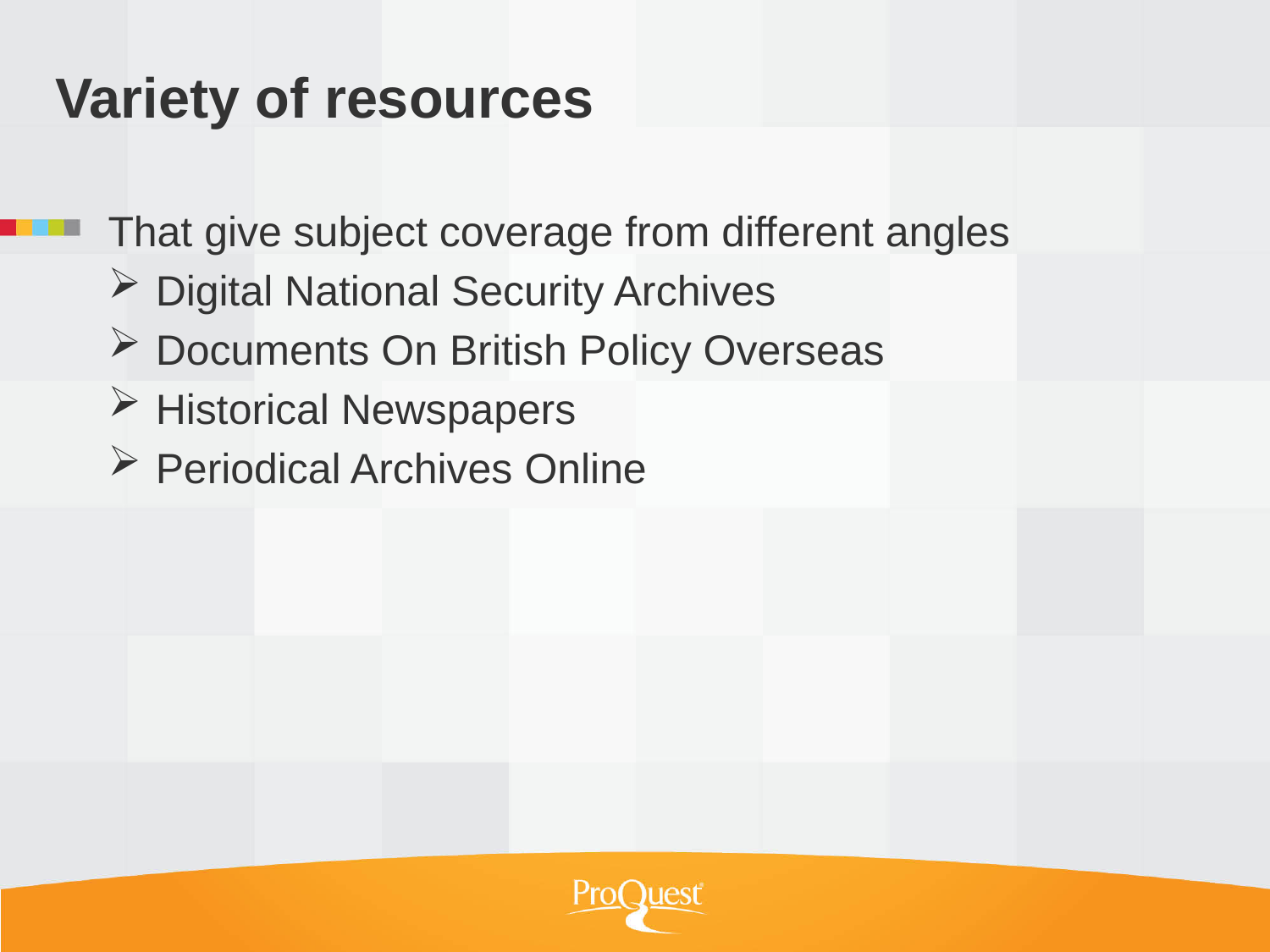

# Variety of resources
That give subject coverage from different angles
Digital National Security Archives
Documents On British Policy Overseas
Historical Newspapers
Periodical Archives Online